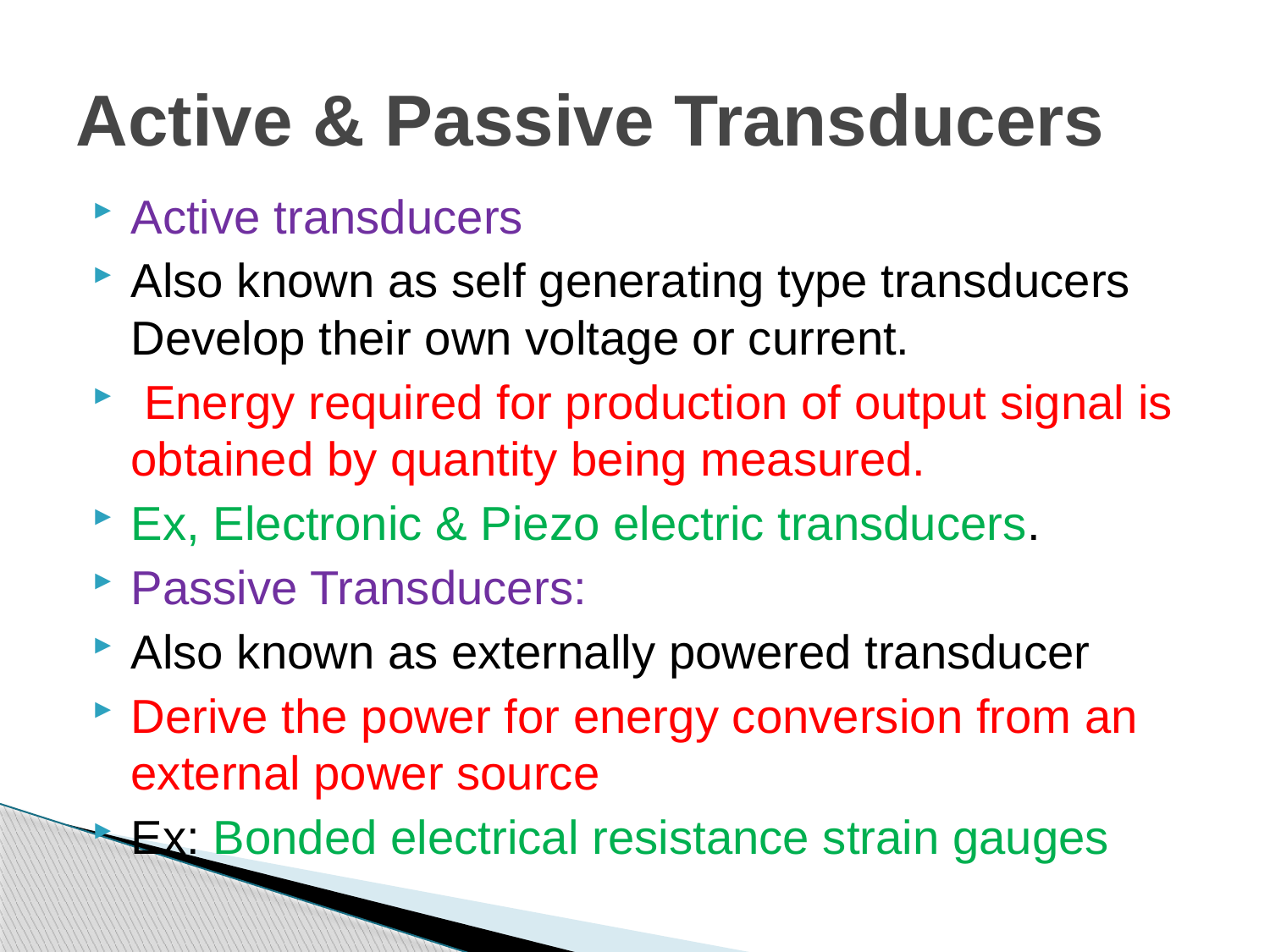

# Active & Passive Transducers
Active transducers
Also known as self generating type transducers Develop their own voltage or current.
 Energy required for production of output signal is obtained by quantity being measured.
Ex, Electronic & Piezo electric transducers.
Passive Transducers:
Also known as externally powered transducer
Derive the power for energy conversion from an external power source
Ex: Bonded electrical resistance strain gauges